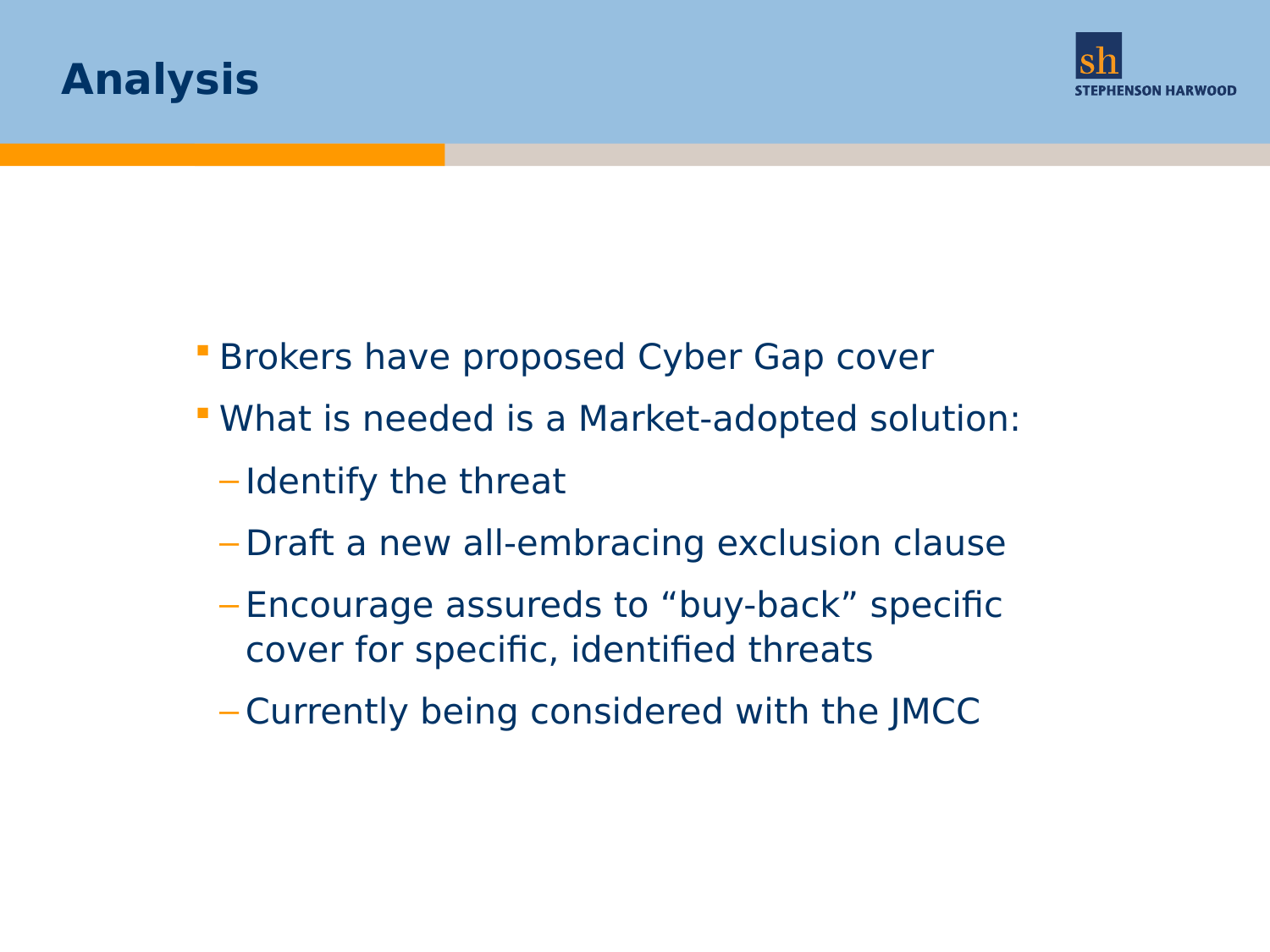

# Analysis

Brokers have proposed Cyber Gap cover
What is needed is a Market-adopted solution:
Identify the threat
Draft a new all-embracing exclusion clause
Encourage assureds to “buy-back” specific cover for specific, identified threats
Currently being considered with the JMCC